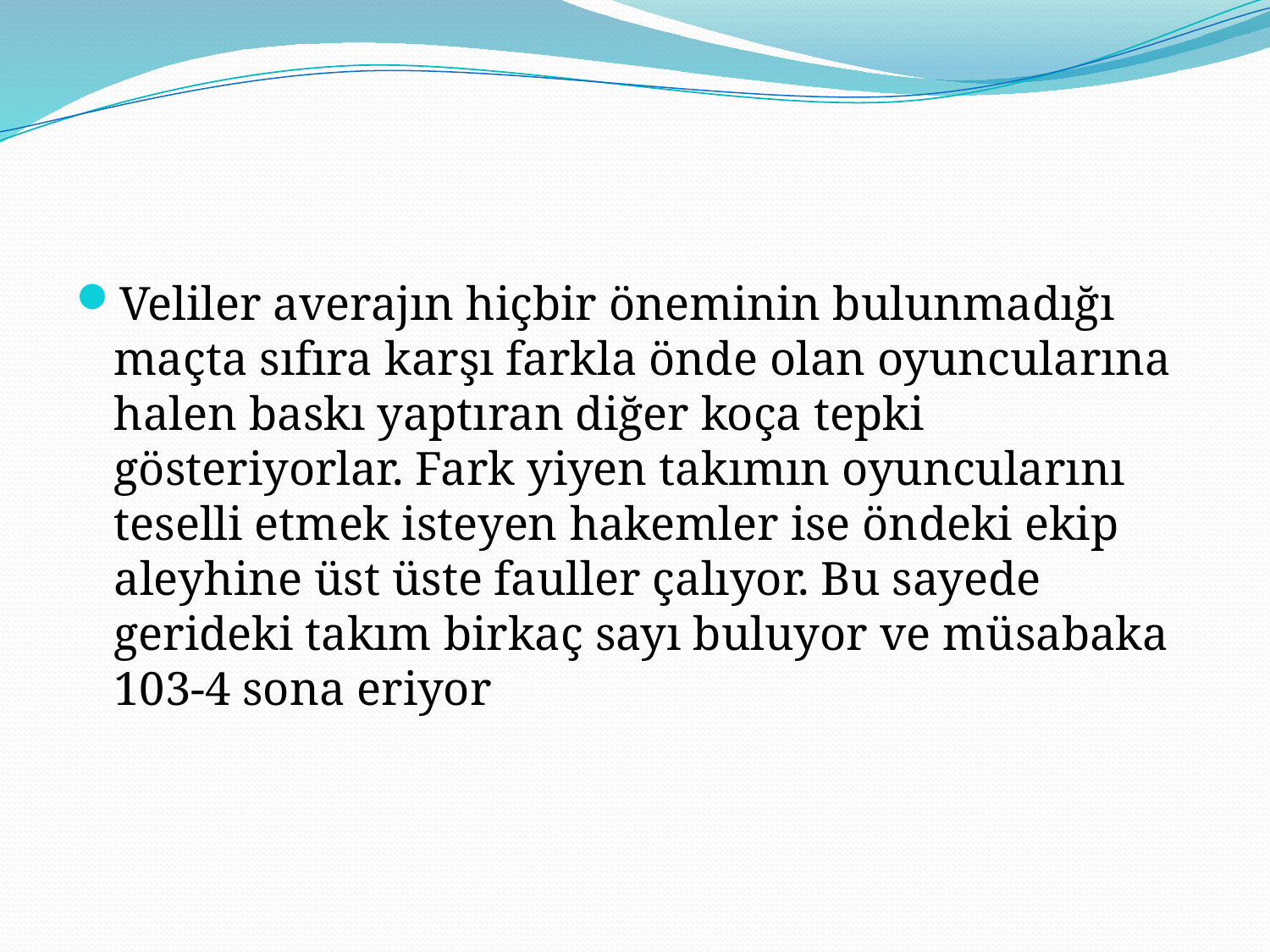

Veliler averajın hiçbir öneminin bulunmadığı maçta sıfıra karşı farkla önde olan oyuncularına halen baskı yaptıran diğer koça tepki gösteriyorlar. Fark yiyen takımın oyuncularını teselli etmek isteyen hakemler ise öndeki ekip aleyhine üst üste fauller çalıyor. Bu sayede gerideki takım birkaç sayı buluyor ve müsabaka 103-4 sona eriyor